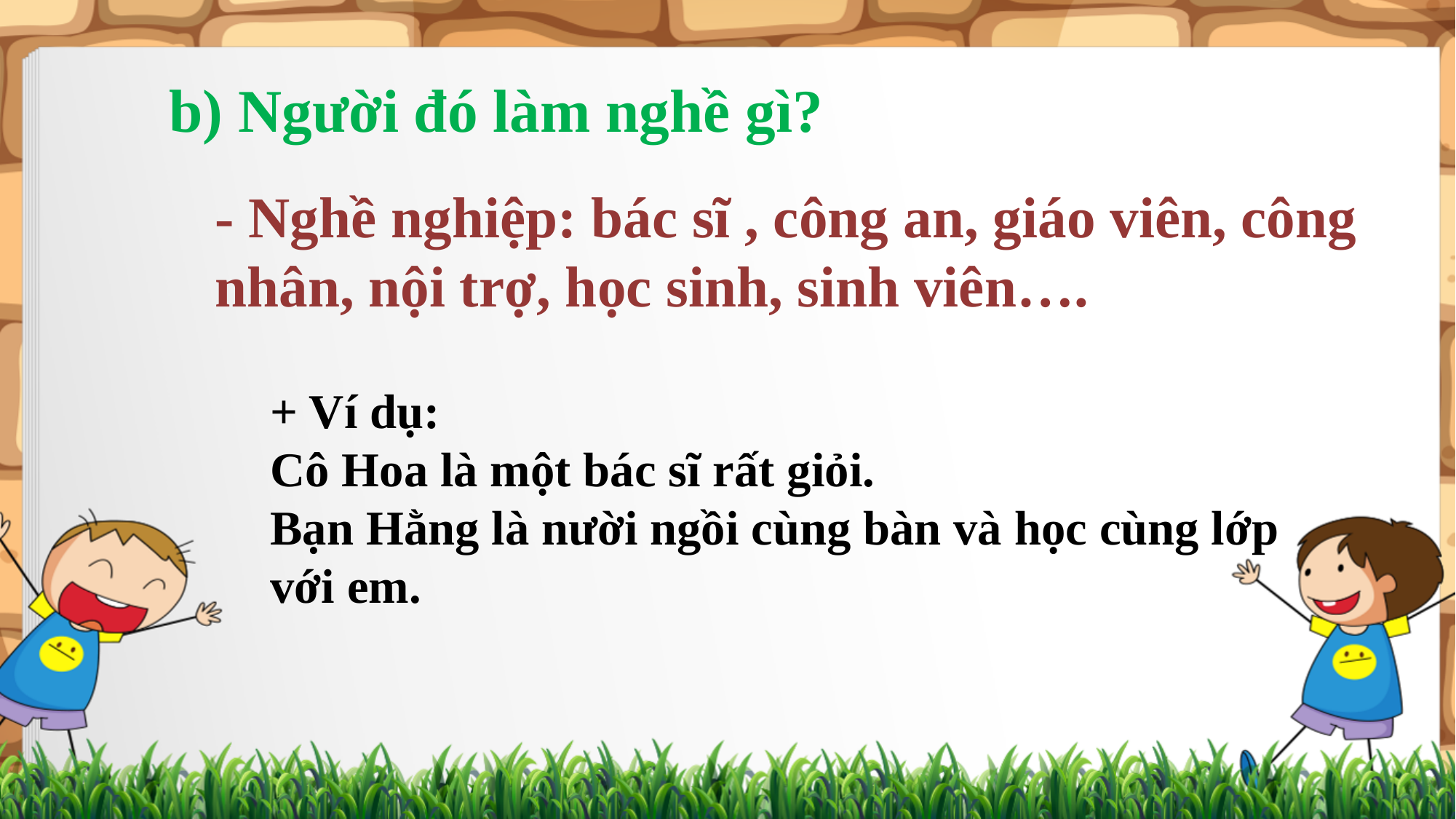

b) Người đó làm nghề gì?
- Nghề nghiệp: bác sĩ , công an, giáo viên, công nhân, nội trợ, học sinh, sinh viên….
+ Ví dụ:
Cô Hoa là một bác sĩ rất giỏi.
Bạn Hằng là nười ngồi cùng bàn và học cùng lớp với em.